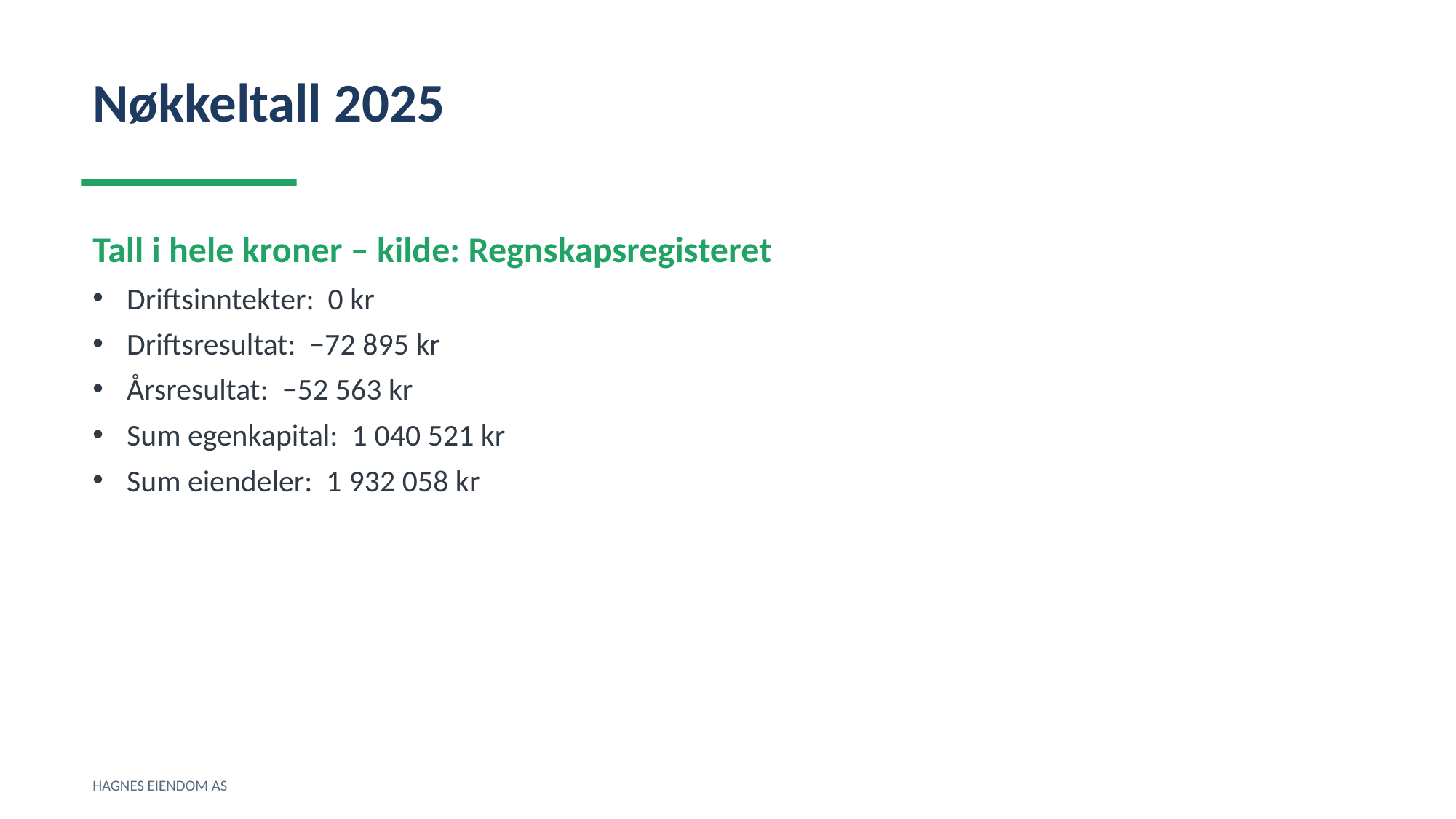

Nøkkeltall 2025

Tall i hele kroner – kilde: Regnskapsregisteret
Driftsinntekter:  0 kr
Driftsresultat:  −72 895 kr
Årsresultat:  −52 563 kr
Sum egenkapital:  1 040 521 kr
Sum eiendeler:  1 932 058 kr
HAGNES EIENDOM AS